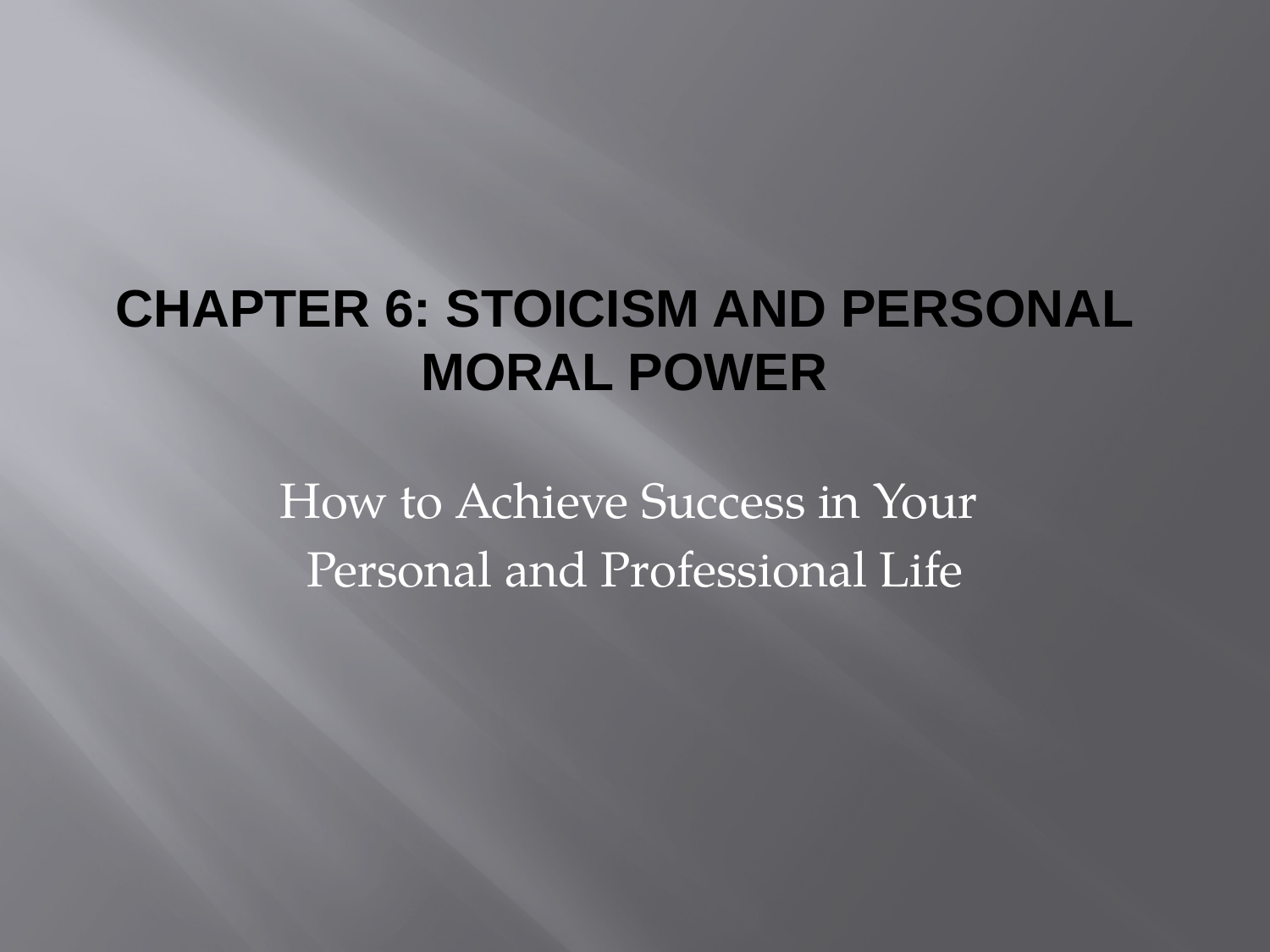

# Chapter 6: Stoicism and personal moral power
How to Achieve Success in Your
Personal and Professional Life